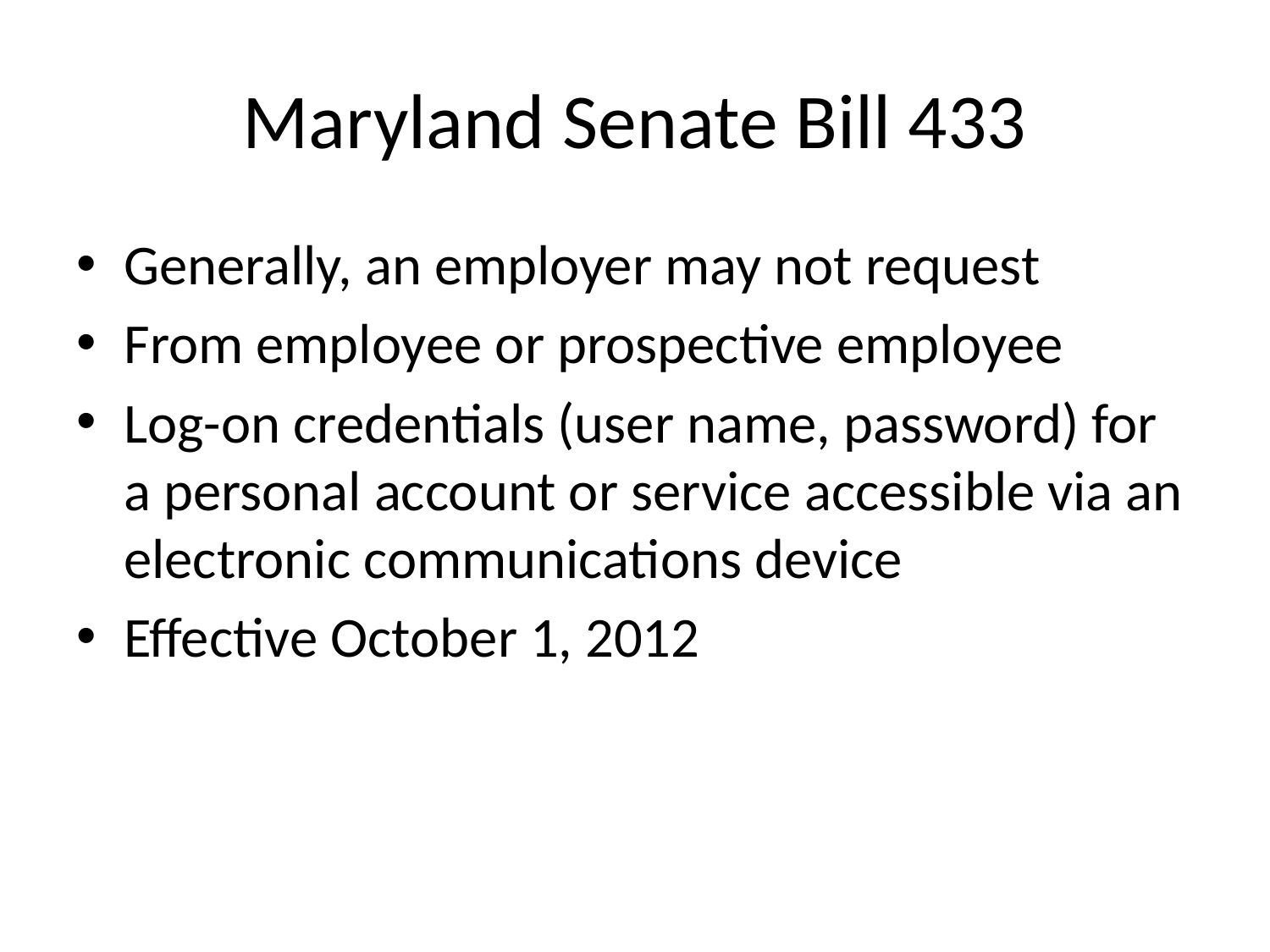

# Maryland Senate Bill 433
Generally, an employer may not request
From employee or prospective employee
Log-on credentials (user name, password) for a personal account or service accessible via an electronic communications device
Effective October 1, 2012